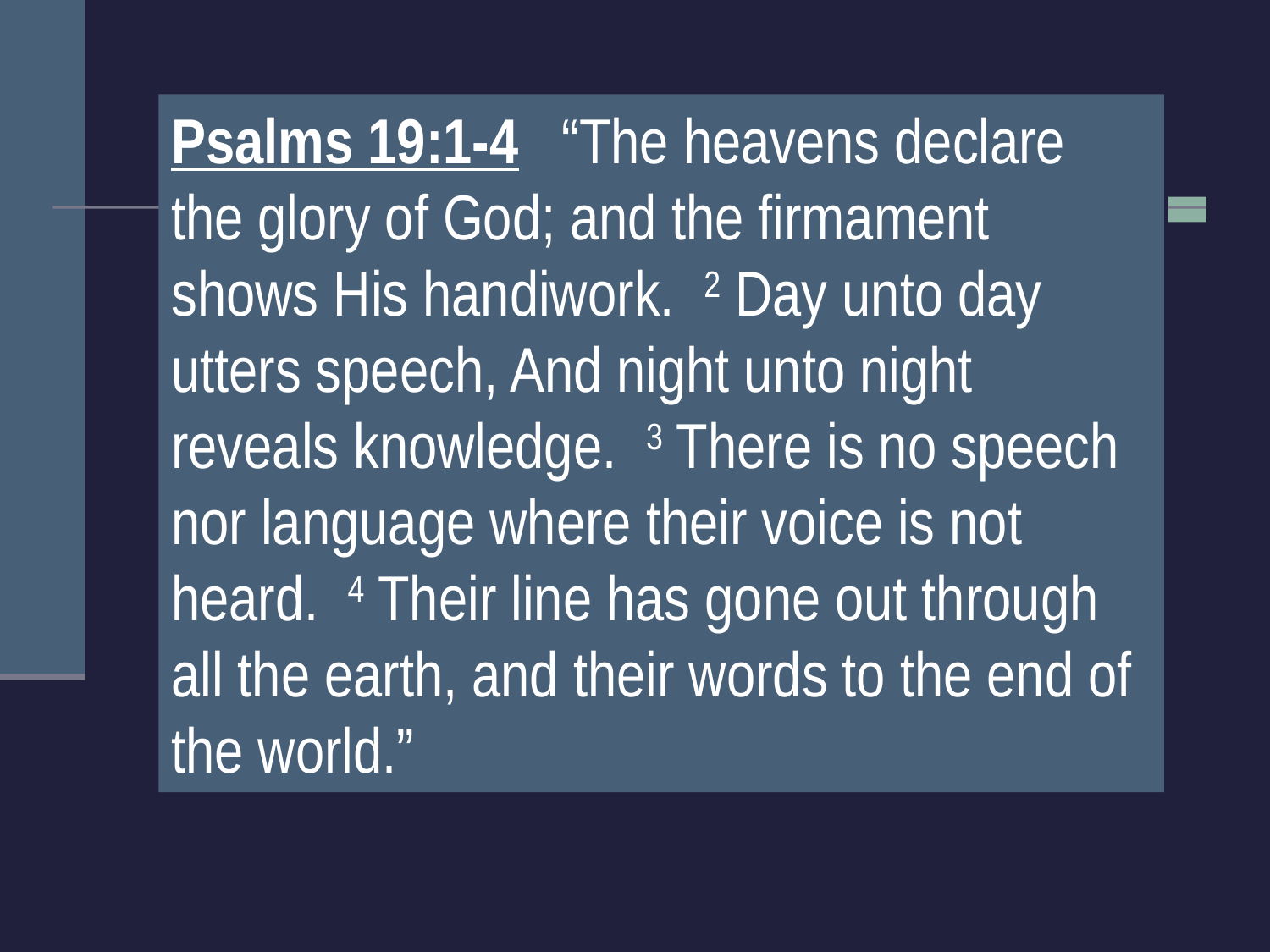

Psalms 19:1-4   “The heavens declare the glory of God; and the firmament shows His handiwork.  2 Day unto day utters speech, And night unto night reveals knowledge.  3 There is no speech nor language where their voice is not heard.  4 Their line has gone out through all the earth, and their words to the end of the world.”